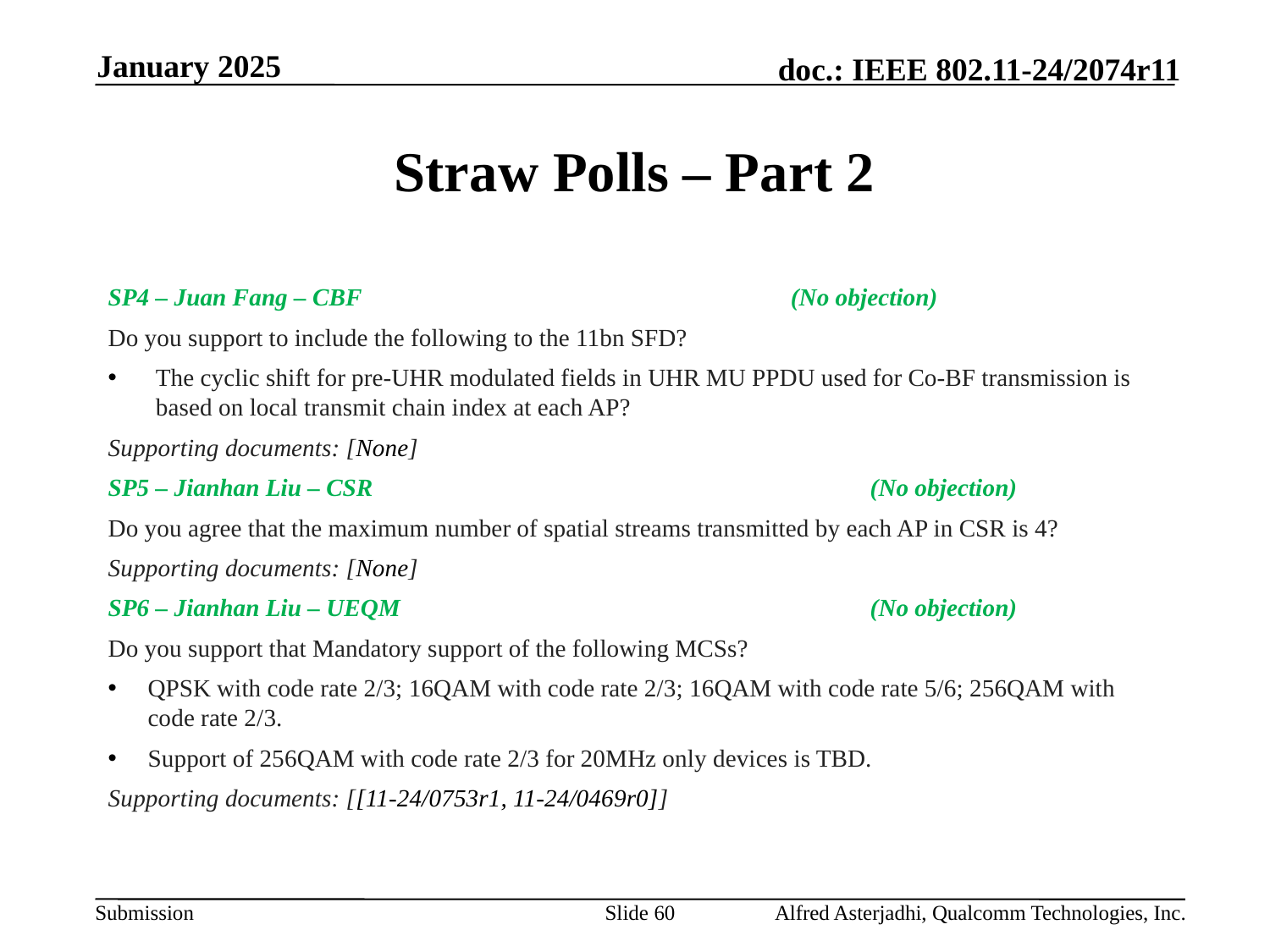

January 2025
# Straw Polls – Part 2
SP4 – Juan Fang – CBF 				(No objection)
Do you support to include the following to the 11bn SFD?
The cyclic shift for pre-UHR modulated fields in UHR MU PPDU used for Co-BF transmission is based on local transmit chain index at each AP?
Supporting documents: [None]
SP5 – Jianhan Liu – CSR 				(No objection)
Do you agree that the maximum number of spatial streams transmitted by each AP in CSR is 4?
Supporting documents: [None]
SP6 – Jianhan Liu – UEQM 				(No objection)
Do you support that Mandatory support of the following MCSs?
QPSK with code rate 2/3; 16QAM with code rate 2/3; 16QAM with code rate 5/6; 256QAM with code rate 2/3.
Support of 256QAM with code rate 2/3 for 20MHz only devices is TBD.
Supporting documents: [[11-24/0753r1, 11-24/0469r0]]
Slide 60
Alfred Asterjadhi, Qualcomm Technologies, Inc.